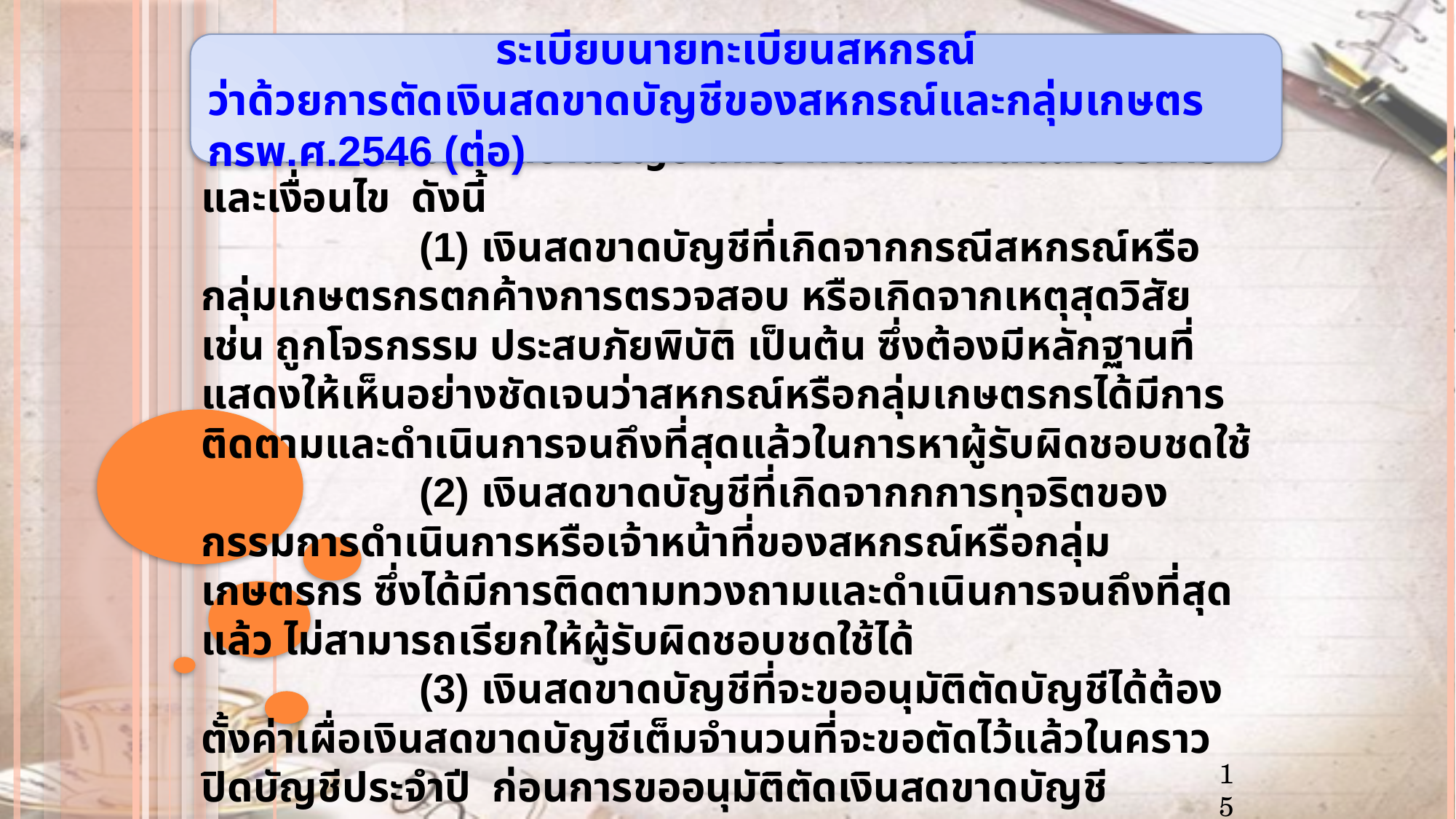

ระเบียบนายทะเบียนสหกรณ์
ว่าด้วยการตัดเงินสดขาดบัญชีของสหกรณ์และกลุ่มเกษตรกรพ.ศ.2546 (ต่อ)

ข้อ 7. การตัดเงินสดขาดบัญชี ให้กระทำตามหลักเกณฑ์ วิธีการ และเงื่อนไข  ดังนี้
		(1) เงินสดขาดบัญชีที่เกิดจากกรณีสหกรณ์หรือกลุ่มเกษตรกรตกค้างการตรวจสอบ หรือเกิดจากเหตุสุดวิสัย เช่น ถูกโจรกรรม ประสบภัยพิบัติ เป็นต้น ซึ่งต้องมีหลักฐานที่แสดงให้เห็นอย่างชัดเจนว่าสหกรณ์หรือกลุ่มเกษตรกรได้มีการติดตามและดำเนินการจนถึงที่สุดแล้วในการหาผู้รับผิดชอบชดใช้
		(2) เงินสดขาดบัญชีที่เกิดจากกการทุจริตของกรรมการดำเนินการหรือเจ้าหน้าที่ของสหกรณ์หรือกลุ่มเกษตรกร ซึ่งได้มีการติดตามทวงถามและดำเนินการจนถึงที่สุดแล้ว ไม่สามารถเรียกให้ผู้รับผิดชอบชดใช้ได้
		(3) เงินสดขาดบัญชีที่จะขออนุมัติตัดบัญชีได้ต้องตั้งค่าเผื่อเงินสดขาดบัญชีเต็มจำนวนที่จะขอตัดไว้แล้วในคราวปิดบัญชีประจำปี  ก่อนการขออนุมัติตัดเงินสดขาดบัญชี

15